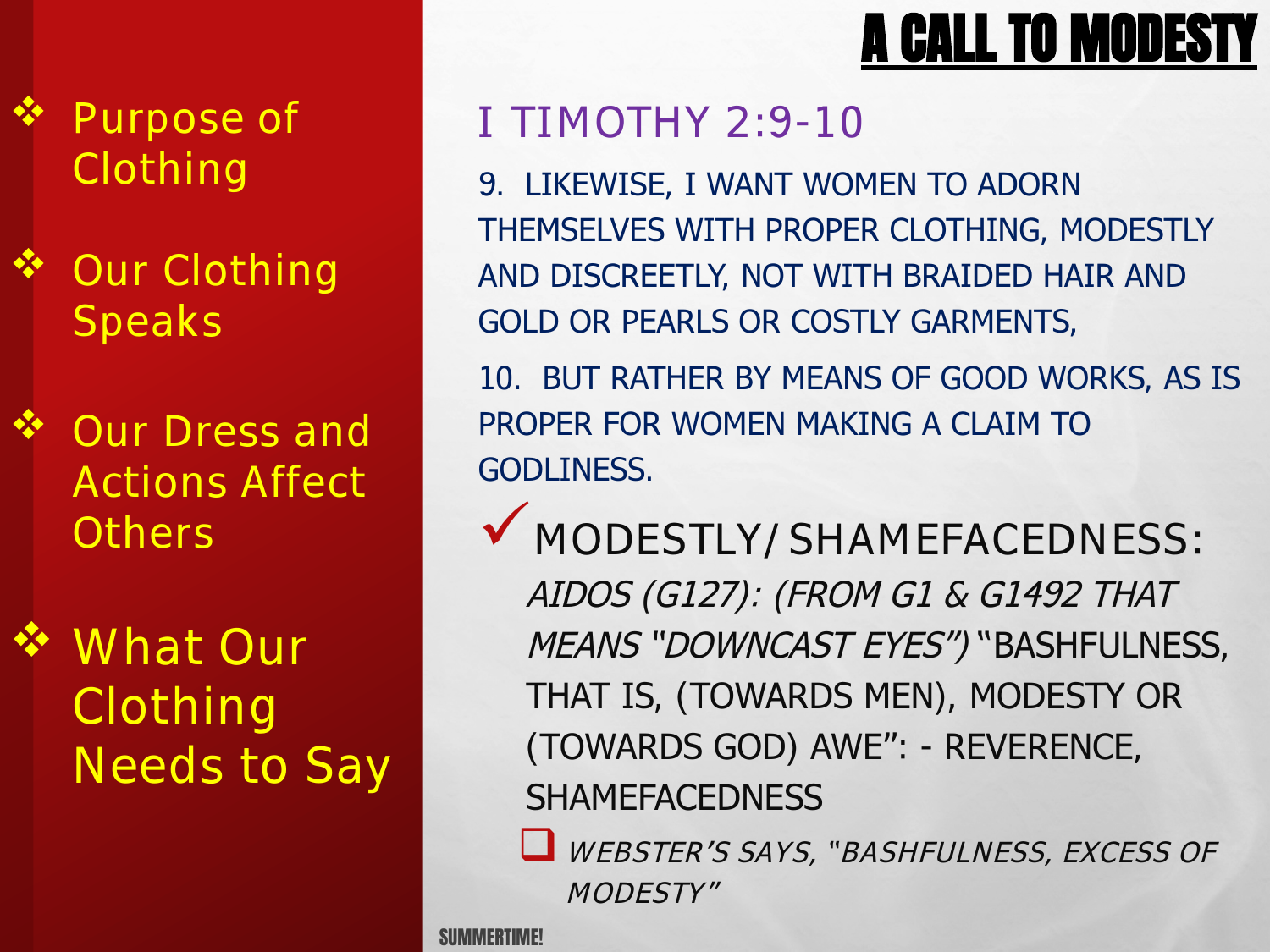

# A Call To modesty
Purpose of Clothing

Our Clothing Speaks

Our Dress and Actions Affect Others

What Our Clothing Needs to Say
I timothy 2:9-10
9.  Likewise, I want women to adorn themselves with proper clothing, modestly and discreetly, not with braided hair and gold or pearls or costly garments,
10.  but rather by means of good works, as is proper for women making a claim to godliness.
Modestly/Shamefacedness: aidos (G127): (From G1 & G1492 that means “downcast eyes”) “bashfulness, that is, (towards men), modesty or (towards God) awe”: - reverence, shamefacedness
Webster’s says, “Bashfulness, excess of modesty”
Summertime!